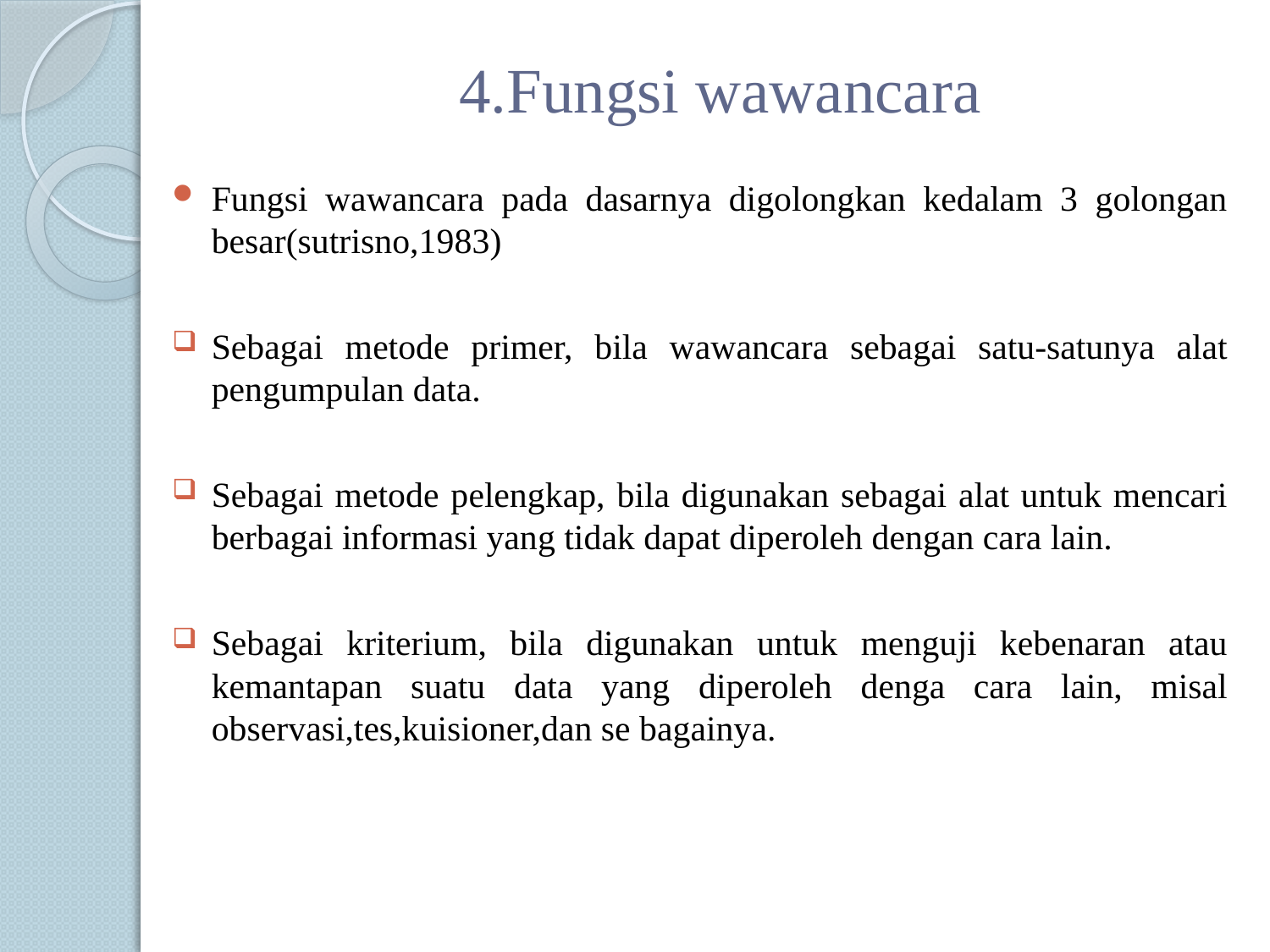

# 4.Fungsi wawancara
Fungsi wawancara pada dasarnya digolongkan kedalam 3 golongan besar(sutrisno,1983)

Sebagai metode primer, bila wawancara sebagai satu-satunya alat pengumpulan data.

Sebagai metode pelengkap, bila digunakan sebagai alat untuk mencari berbagai informasi yang tidak dapat diperoleh dengan cara lain.

Sebagai kriterium, bila digunakan untuk menguji kebenaran atau kemantapan suatu data yang diperoleh denga cara lain, misal observasi,tes,kuisioner,dan se bagainya.